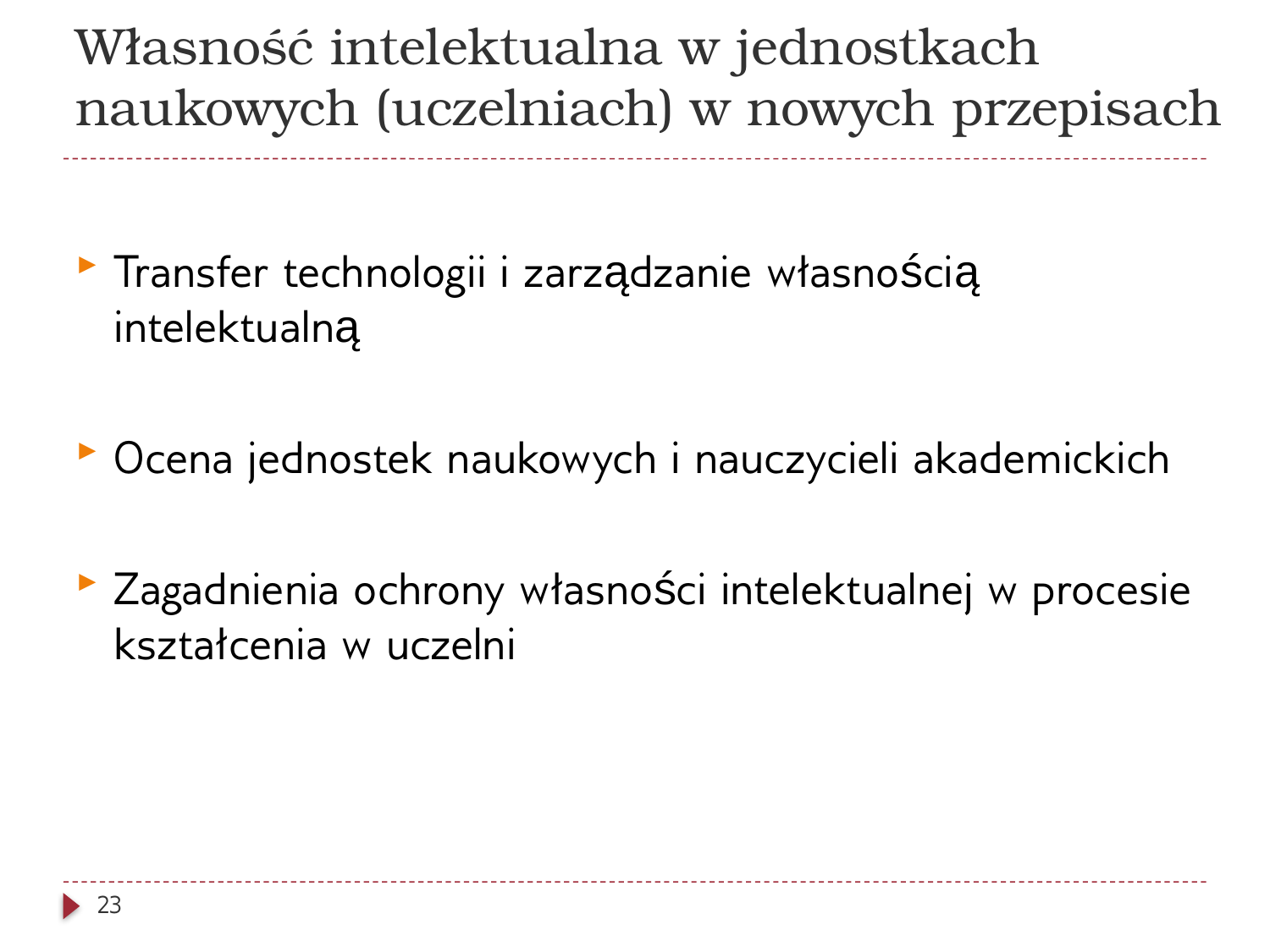

# Własność intelektualna w jednostkach naukowych (uczelniach) w nowych przepisach

Transfer technologii i zarządzanie własnością intelektualną

Ocena jednostek naukowych i nauczycieli akademickich

Zagadnienia ochrony własności intelektualnej w procesie kształcenia w uczelni

23